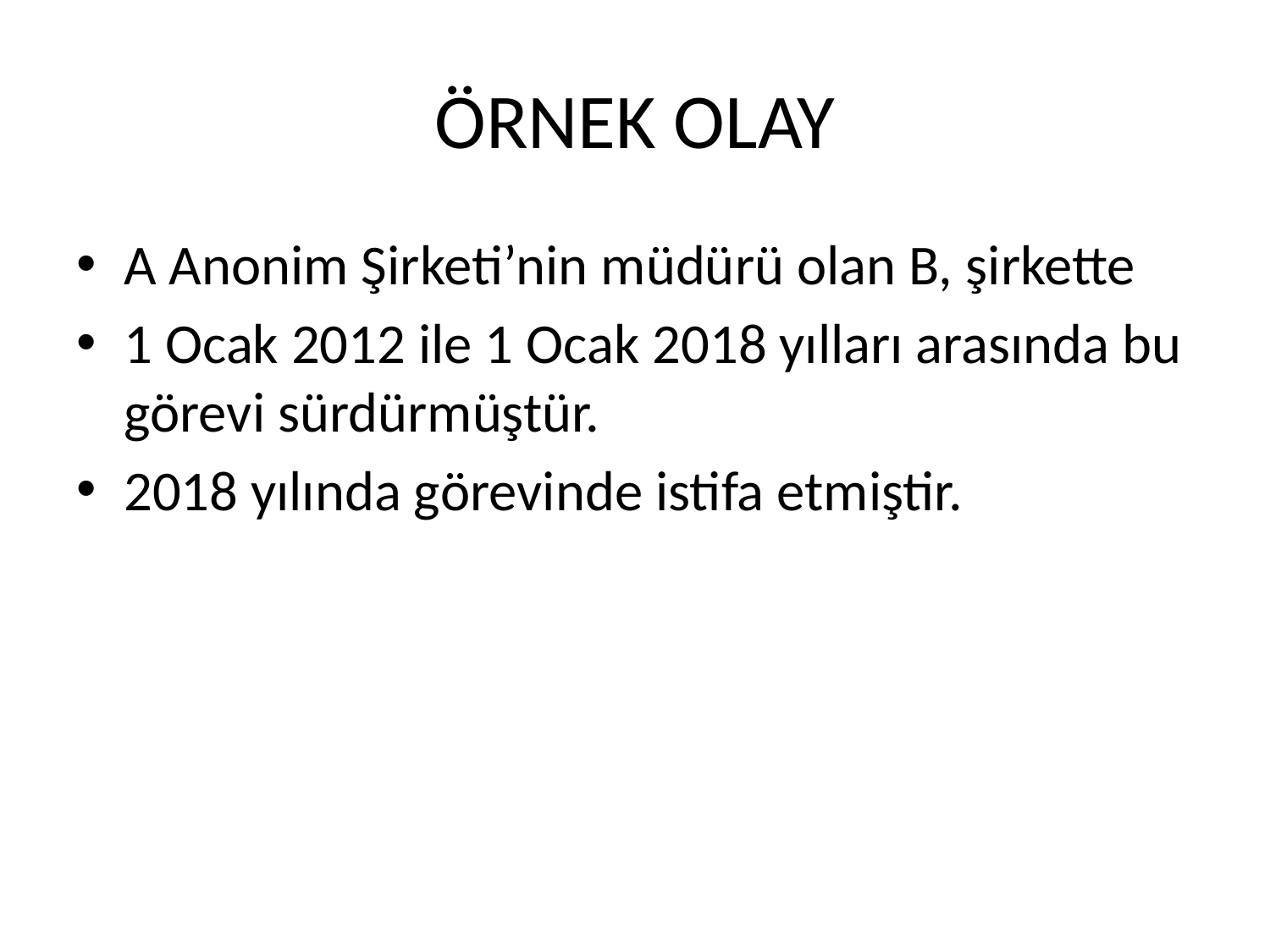

# ÖRNEK OLAY
A Anonim Şirketi’nin müdürü olan B, şirkette
1 Ocak 2012 ile 1 Ocak 2018 yılları arasında bu görevi sürdürmüştür.
2018 yılında görevinde istifa etmiştir.